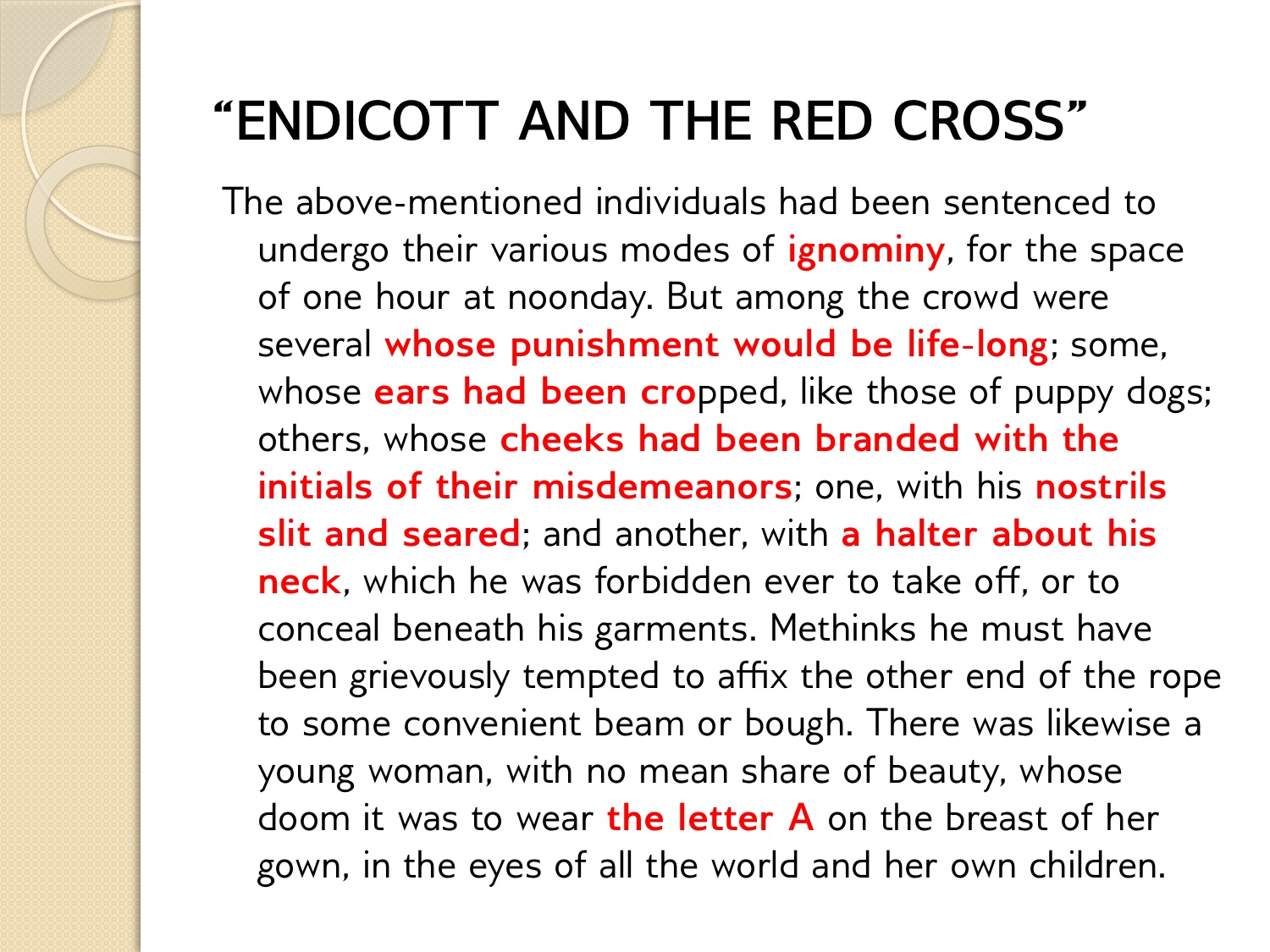

# “ENDICOTT AND THE RED CROSS”
The above-mentioned individuals had been sentenced to undergo their various modes of ignominy, for the space of one hour at noonday. But among the crowd were several whose punishment would be life-long; some, whose ears had been cropped, like those of puppy dogs; others, whose cheeks had been branded with the initials of their misdemeanors; one, with his nostrils slit and seared; and another, with a halter about his neck, which he was forbidden ever to take off, or to conceal beneath his garments. Methinks he must have been grievously tempted to affix the other end of the rope to some convenient beam or bough. There was likewise a young woman, with no mean share of beauty, whose doom it was to wear the letter A on the breast of her gown, in the eyes of all the world and her own children.